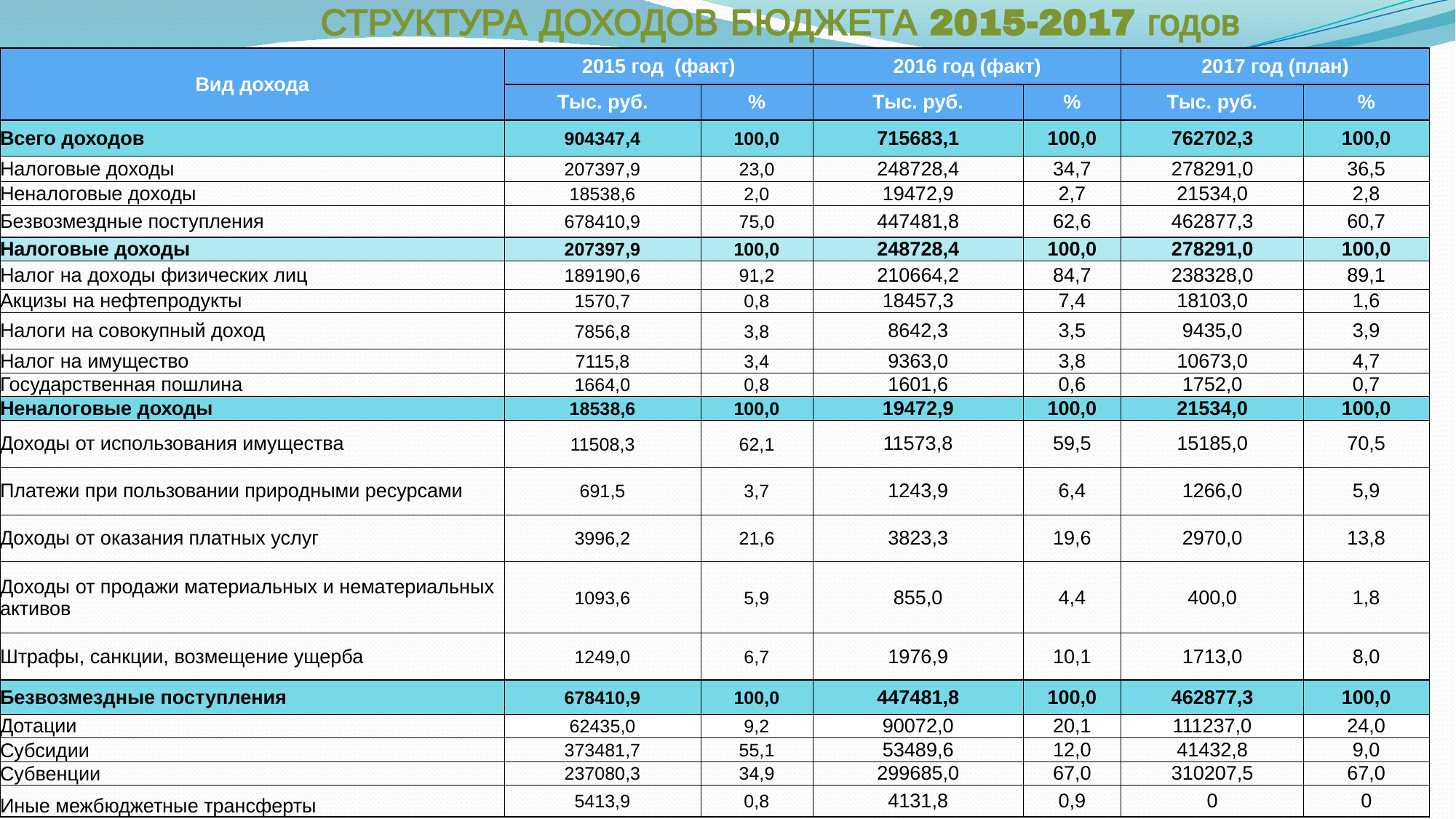

СТРУКТУРА ДОХОДОВ БЮДЖЕТА 2015-2017 годов
| Вид дохода | 2015 год (факт) |  | 2016 год (факт) |  | 2017 год (план) |  |
| --- | --- | --- | --- | --- | --- | --- |
|  | Тыс. руб. | % | Тыс. руб. | % | Тыс. руб. | % |
| Всего доходов | 904347,4 | 100,0 | 715683,1 | 100,0 | 762702,3 | 100,0 |
| Налоговые доходы | 207397,9 | 23,0 | 248728,4 | 34,7 | 278291,0 | 36,5 |
| Неналоговые доходы | 18538,6 | 2,0 | 19472,9 | 2,7 | 21534,0 | 2,8 |
| Безвозмездные поступления | 678410,9 | 75,0 | 447481,8 | 62,6 | 462877,3 | 60,7 |
| Налоговые доходы | 207397,9 | 100,0 | 248728,4 | 100,0 | 278291,0 | 100,0 |
| Налог на доходы физических лиц | 189190,6 | 91,2 | 210664,2 | 84,7 | 238328,0 | 89,1 |
| Акцизы на нефтепродукты | 1570,7 | 0,8 | 18457,3 | 7,4 | 18103,0 | 1,6 |
| Налоги на совокупный доход | 7856,8 | 3,8 | 8642,3 | 3,5 | 9435,0 | 3,9 |
| Налог на имущество | 7115,8 | 3,4 | 9363,0 | 3,8 | 10673,0 | 4,7 |
| Государственная пошлина | 1664,0 | 0,8 | 1601,6 | 0,6 | 1752,0 | 0,7 |
| Неналоговые доходы | 18538,6 | 100,0 | 19472,9 | 100,0 | 21534,0 | 100,0 |
| Доходы от использования имущества | 11508,3 | 62,1 | 11573,8 | 59,5 | 15185,0 | 70,5 |
| Платежи при пользовании природными ресурсами | 691,5 | 3,7 | 1243,9 | 6,4 | 1266,0 | 5,9 |
| Доходы от оказания платных услуг | 3996,2 | 21,6 | 3823,3 | 19,6 | 2970,0 | 13,8 |
| Доходы от продажи материальных и нематериальных активов | 1093,6 | 5,9 | 855,0 | 4,4 | 400,0 | 1,8 |
| Штрафы, санкции, возмещение ущерба | 1249,0 | 6,7 | 1976,9 | 10,1 | 1713,0 | 8,0 |
| Безвозмездные поступления | 678410,9 | 100,0 | 447481,8 | 100,0 | 462877,3 | 100,0 |
| Дотации | 62435,0 | 9,2 | 90072,0 | 20,1 | 111237,0 | 24,0 |
| Субсидии | 373481,7 | 55,1 | 53489,6 | 12,0 | 41432,8 | 9,0 |
| Субвенции | 237080,3 | 34,9 | 299685,0 | 67,0 | 310207,5 | 67,0 |
| Иные межбюджетные трансферты | 5413,9 | 0,8 | 4131,8 | 0,9 | 0 | 0 |